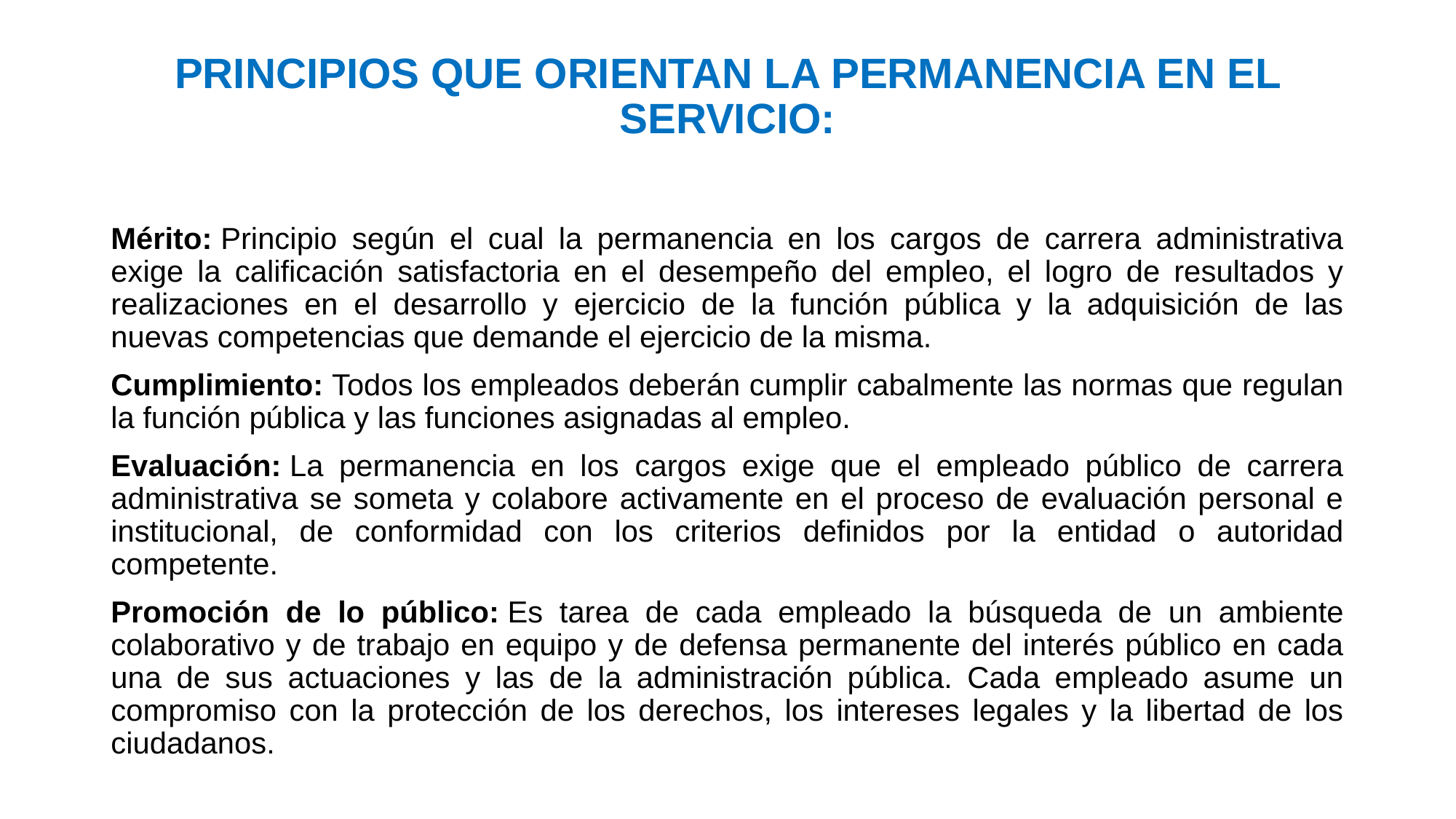

# PRINCIPIOS QUE ORIENTAN LA PERMANENCIA EN EL SERVICIO:
Mérito: Principio según el cual la permanencia en los cargos de carrera administrativa exige la calificación satisfactoria en el desempeño del empleo, el logro de resultados y realizaciones en el desarrollo y ejercicio de la función pública y la adquisición de las nuevas competencias que demande el ejercicio de la misma.
Cumplimiento: Todos los empleados deberán cumplir cabalmente las normas que regulan la función pública y las funciones asignadas al empleo.
Evaluación: La permanencia en los cargos exige que el empleado público de carrera administrativa se someta y colabore activamente en el proceso de evaluación personal e institucional, de conformidad con los criterios definidos por la entidad o autoridad competente.
Promoción de lo público: Es tarea de cada empleado la búsqueda de un ambiente colaborativo y de trabajo en equipo y de defensa permanente del interés público en cada una de sus actuaciones y las de la administración pública. Cada empleado asume un compromiso con la protección de los derechos, los intereses legales y la libertad de los ciudadanos.